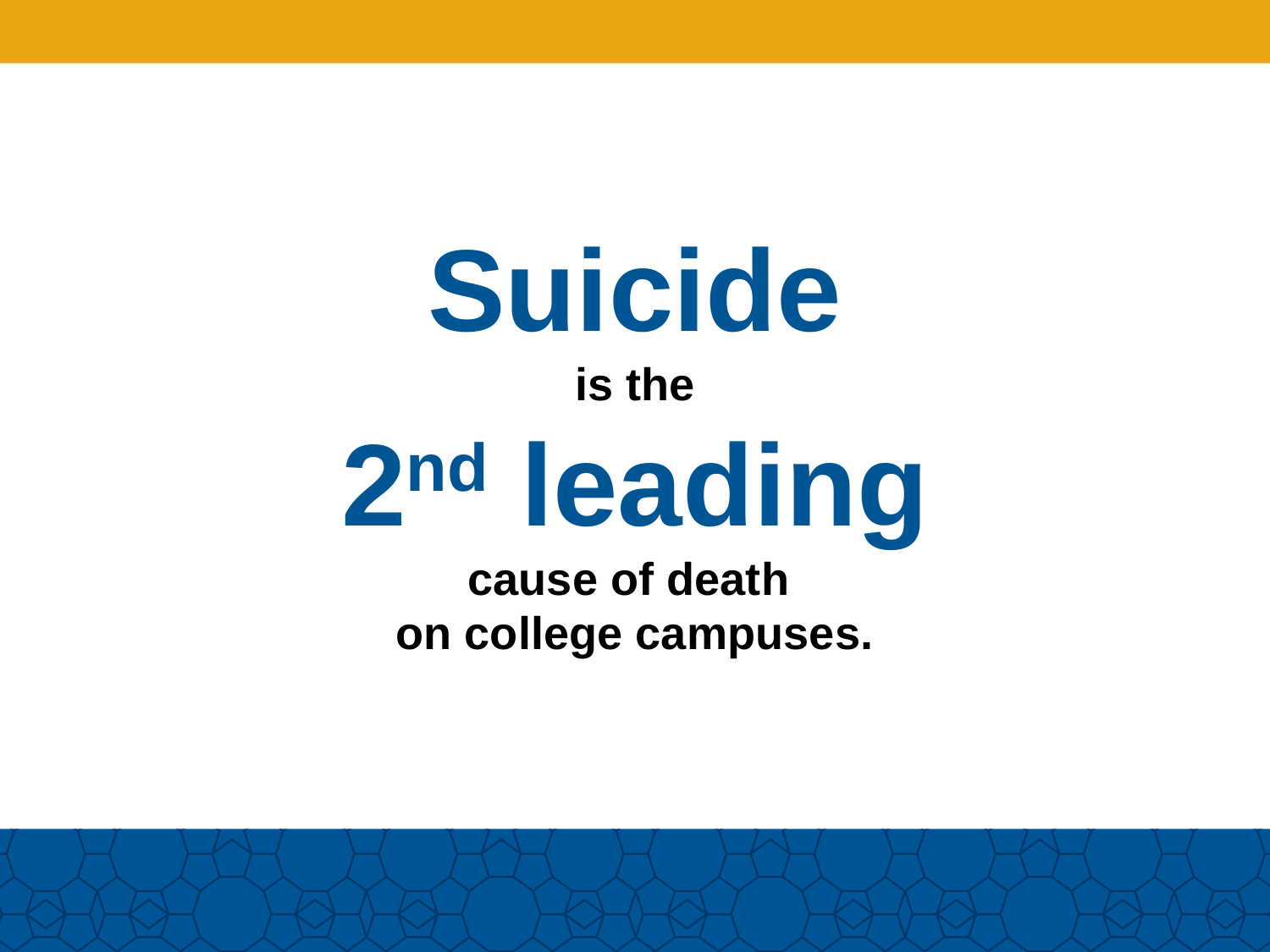

Suicide
is the
2nd leading
cause of death
on college campuses.